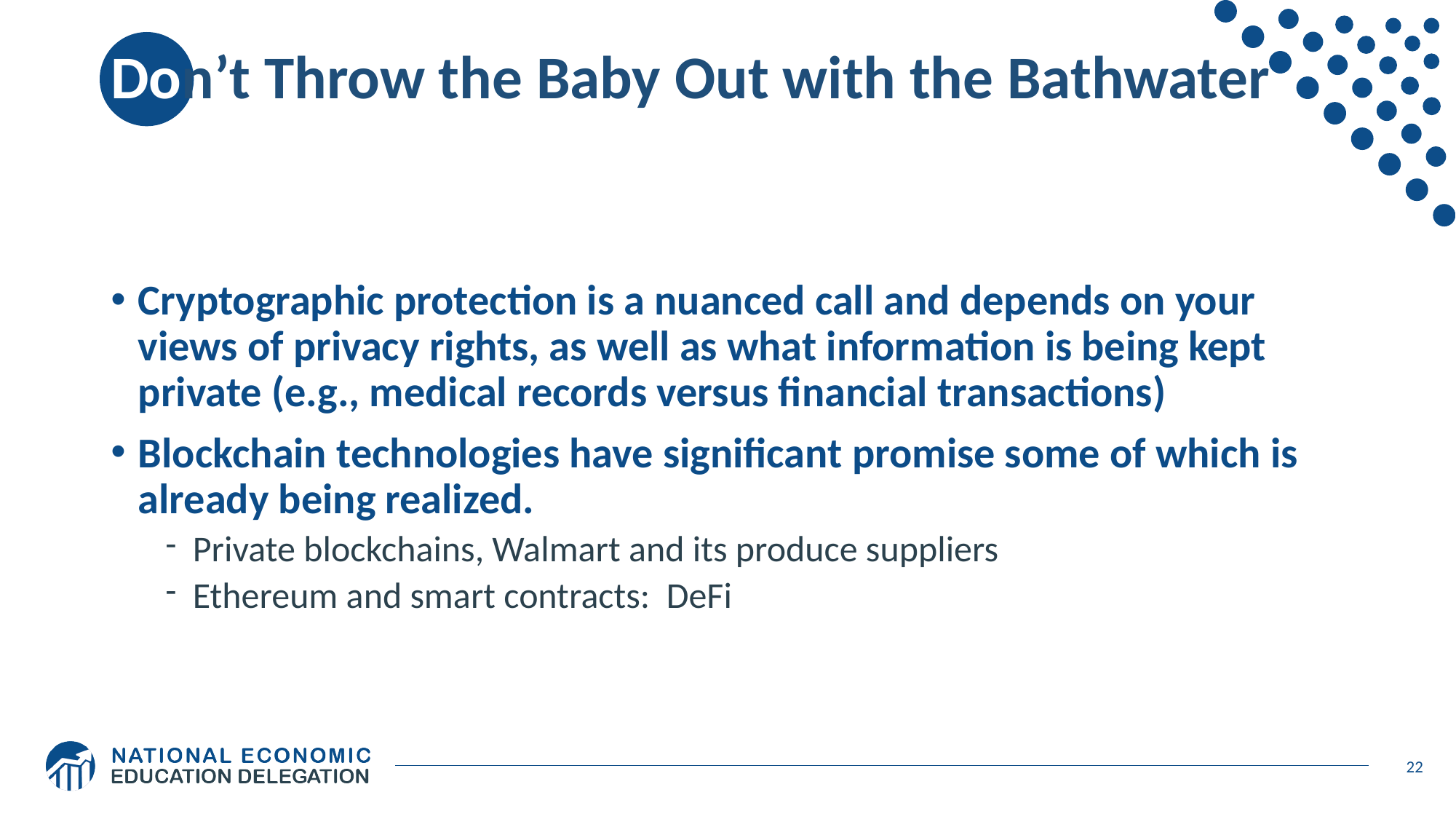

# Don’t Throw the Baby Out with the Bathwater
Cryptographic protection is a nuanced call and depends on your views of privacy rights, as well as what information is being kept private (e.g., medical records versus financial transactions)
Blockchain technologies have significant promise some of which is already being realized.
Private blockchains, Walmart and its produce suppliers
Ethereum and smart contracts:  DeFi
22